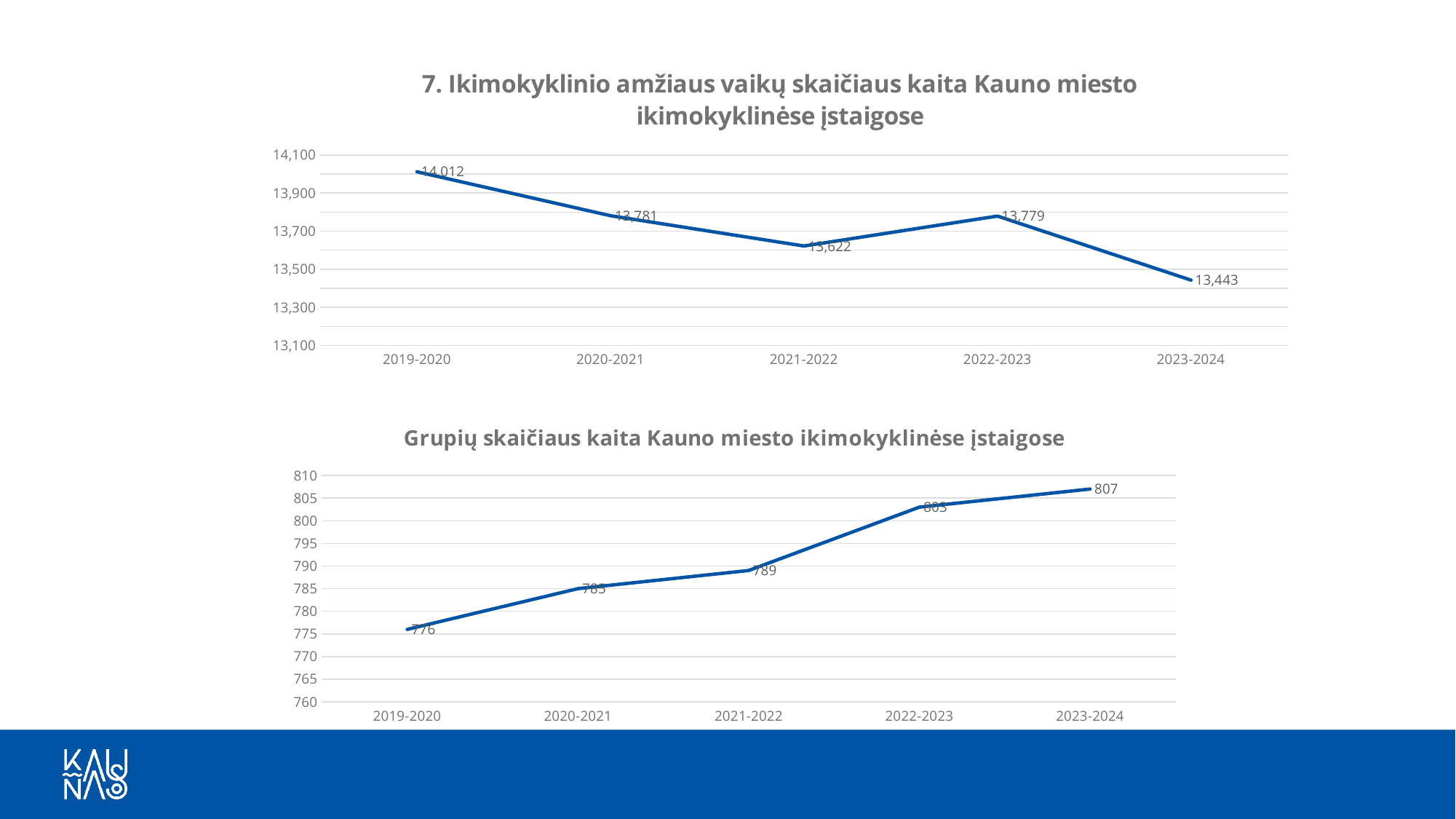

### Chart: 7. Ikimokyklinio amžiaus vaikų skaičiaus kaita Kauno miesto ikimokyklinėse įstaigose

| Category |  |
|---|---|
| 2019-2020 | 14012.0 |
| 2020-2021 | 13781.0 |
| 2021-2022 | 13622.0 |
| 2022-2023 | 13779.0 |
| 2023-2024 | 13443.0 |

### Chart: Grupių skaičiaus kaita Kauno miesto ikimokyklinėse įstaigose

| Category | Grupių skaičius |
|---|---|
| 2019-2020 | 776.0 |
| 2020-2021 | 785.0 |
| 2021-2022 | 789.0 |
| 2022-2023 | 803.0 |
| 2023-2024 | 807.0 |